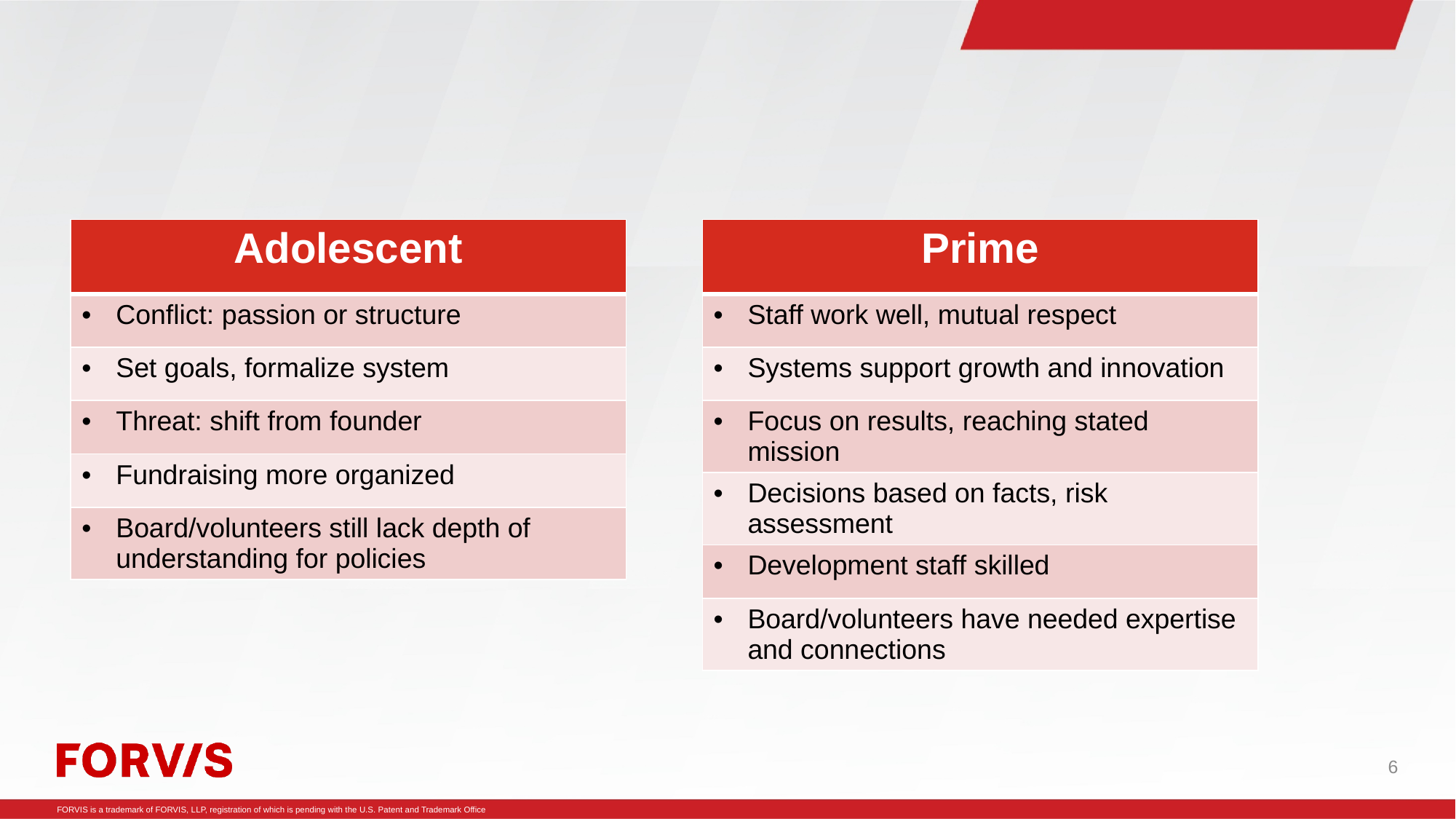

| Adolescent |
| --- |
| Conflict: passion or structure |
| Set goals, formalize system |
| Threat: shift from founder |
| Fundraising more organized |
| Board/volunteers still lack depth of understanding for policies |
| Prime |
| --- |
| Staff work well, mutual respect |
| Systems support growth and innovation |
| Focus on results, reaching stated mission |
| Decisions based on facts, risk assessment |
| Development staff skilled |
| Board/volunteers have needed expertise and connections |
6